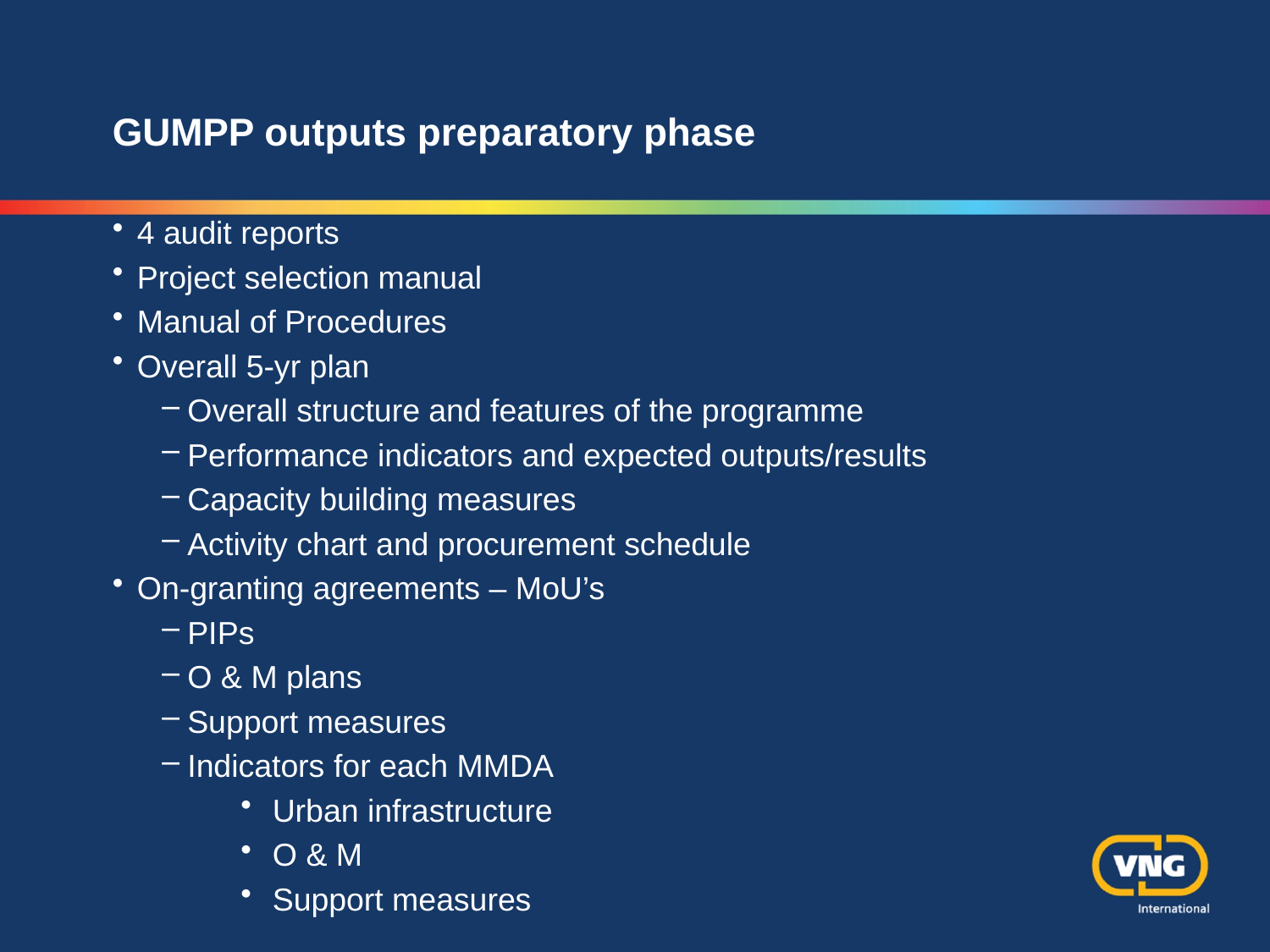

# GUMPP outputs preparatory phase
4 audit reports
Project selection manual
Manual of Procedures
Overall 5-yr plan
Overall structure and features of the programme
Performance indicators and expected outputs/results
Capacity building measures
Activity chart and procurement schedule
On-granting agreements – MoU’s
PIPs
O & M plans
Support measures
Indicators for each MMDA
Urban infrastructure
O & M
Support measures